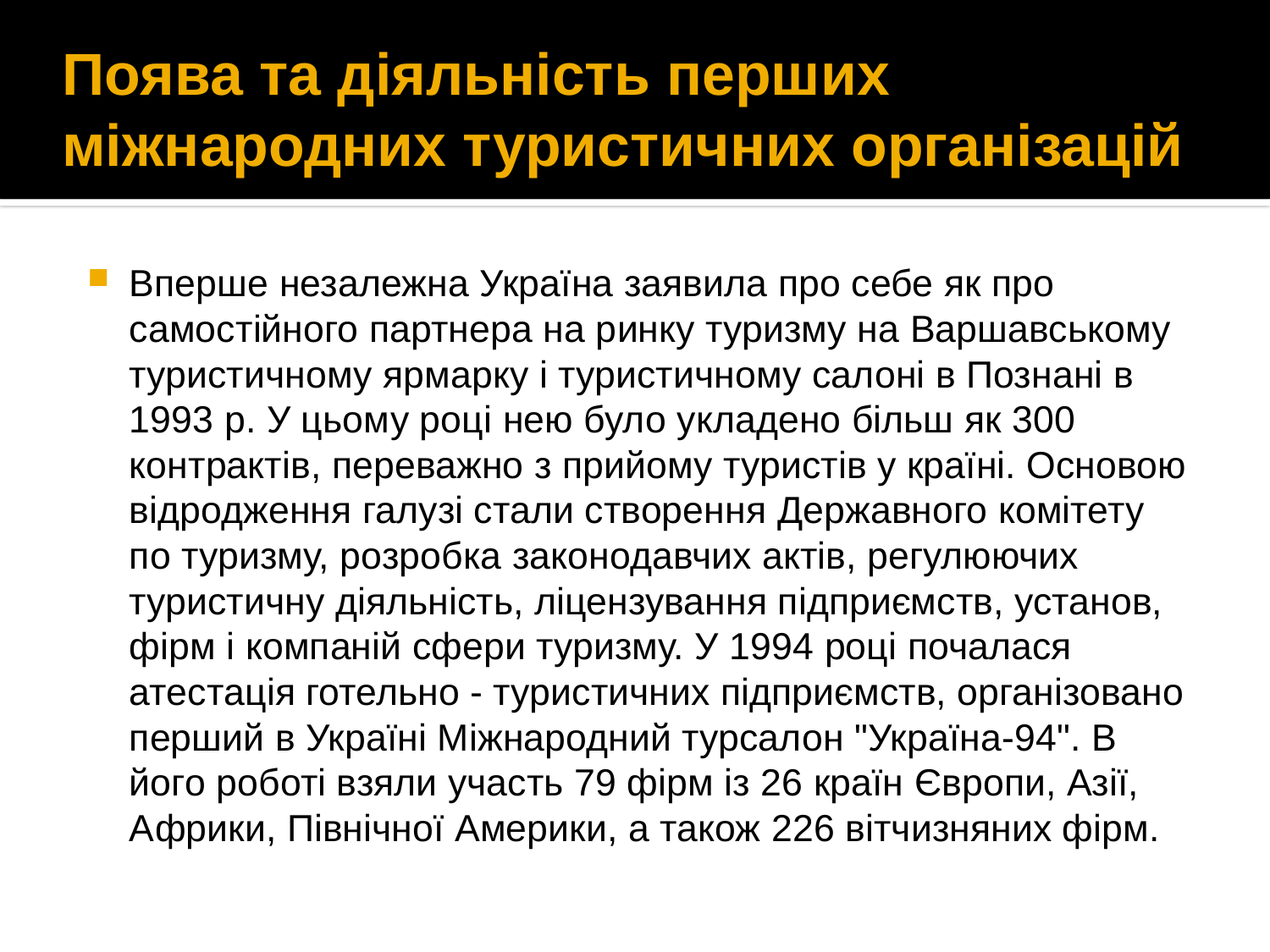

# Поява та діяльність перших міжнародних туристичних організацій
Вперше незалежна Україна заявила про себе як про самостійного партнера на ринку туризму на Варшавському туристичному ярмарку і туристичному салоні в Познані в 1993 р. У цьому році нею було укладено більш як 300 контрактів, переважно з прийому туристів у країні. Основою відродження галузі стали створення Державного комітету по туризму, розробка законодавчих актів, регулюючих туристичну діяльність, ліцензування підприємств, установ, фірм і компаній сфери туризму. У 1994 році почалася атестація готельно - туристичних підприємств, організовано перший в Україні Міжнародний турсалон "Україна-94". В його роботі взяли участь 79 фірм із 26 країн Європи, Азії, Африки, Північної Америки, а також 226 вітчизняних фірм.